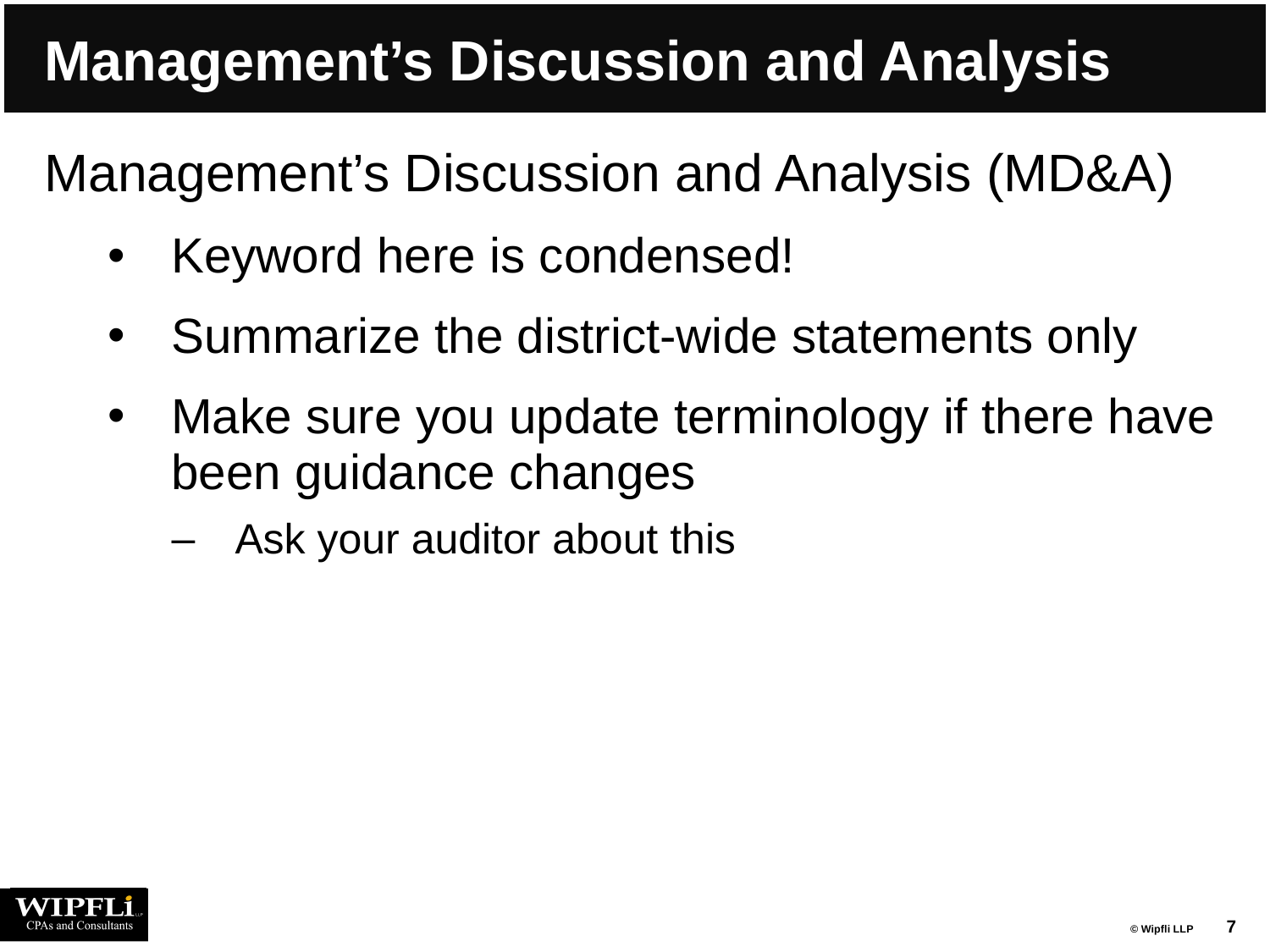

# Management’s Discussion and Analysis
Management’s Discussion and Analysis (MD&A)
Keyword here is condensed!
Summarize the district-wide statements only
Make sure you update terminology if there have been guidance changes
Ask your auditor about this

7